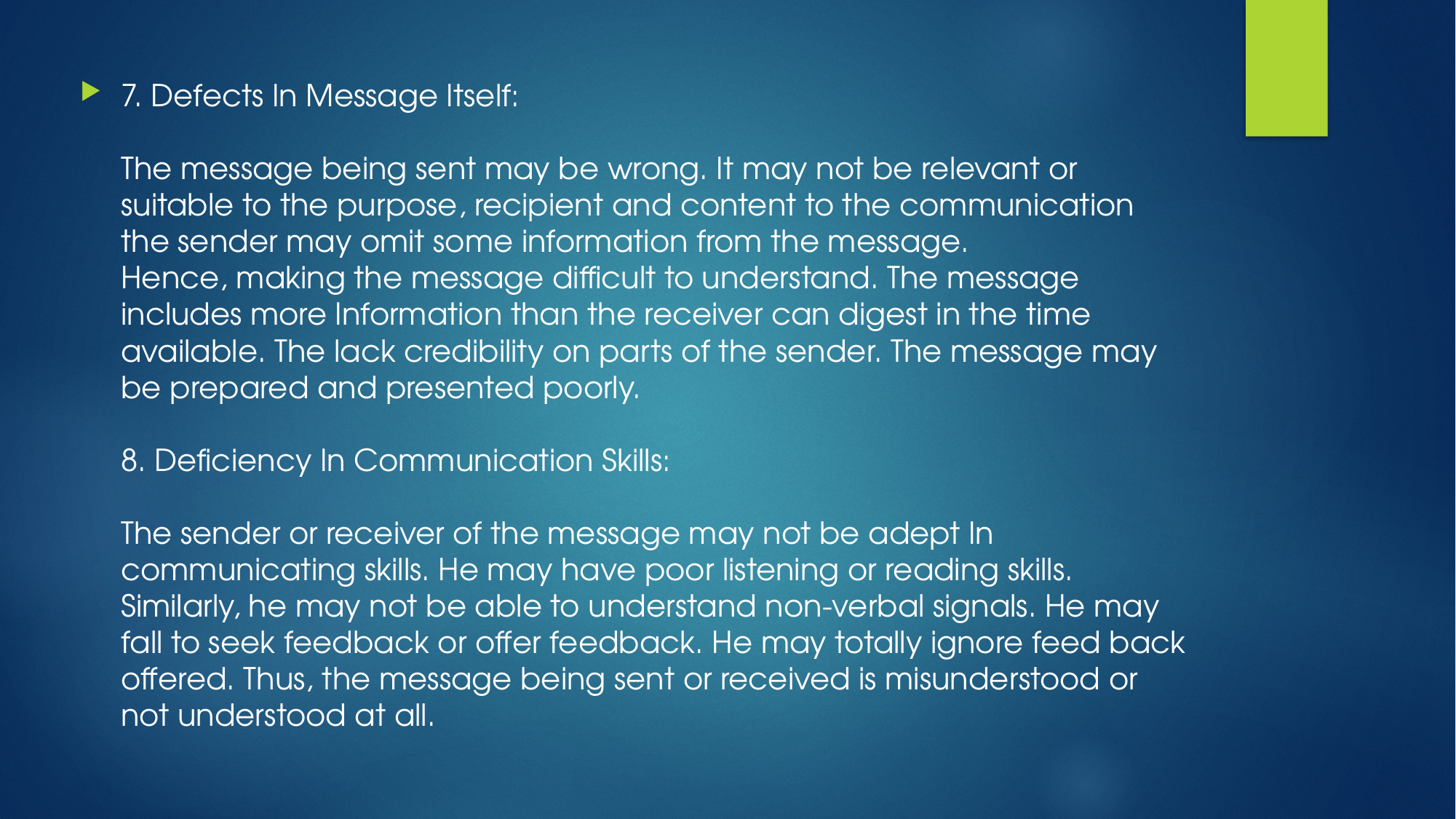

7. Defects In Message Itself:
The message being sent may be wrong. It may not be relevant or suitable to the purpose, recipient and content to the communication the sender may omit some information from the message.
Hence, making the message difficult to understand. The message includes more Information than the receiver can digest in the time available. The lack credibility on parts of the sender. The message may be prepared and presented poorly.
8. Deficiency In Communication Skills:
The sender or receiver of the message may not be adept In communicating skills. He may have poor listening or reading skills. Similarly, he may not be able to understand non-verbal signals. He may fall to seek feedback or offer feedback. He may totally ignore feed back offered. Thus, the message being sent or received is misunderstood or not understood at all.